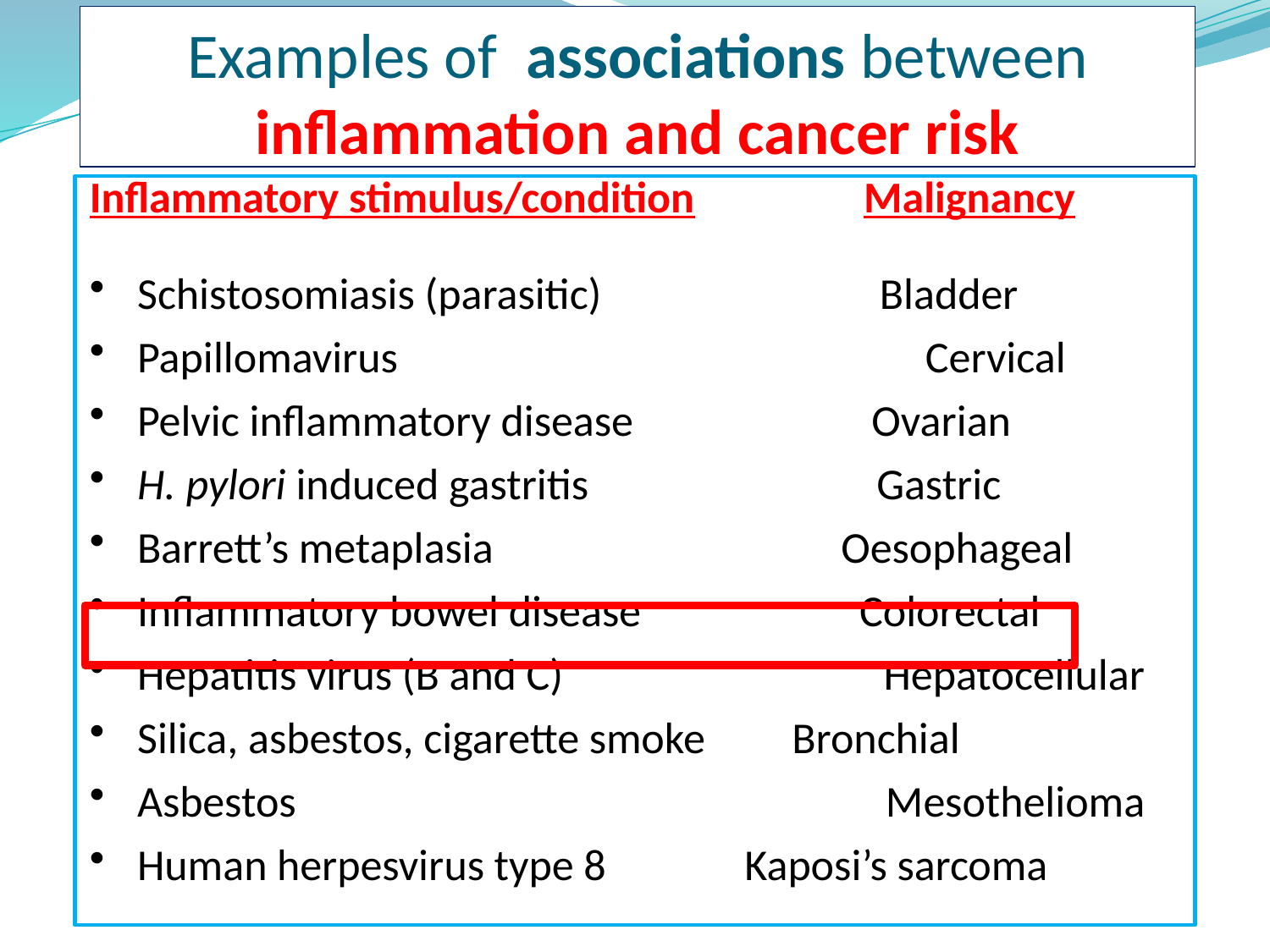

# Examples of  associations between inflammation and cancer risk
Inflammatory stimulus/condition                 Malignancy

Schistosomiasis (parasitic)                            Bladder
Papillomavirus   	                                         Cervical
Pelvic inflammatory disease                        Ovarian
H. pylori induced gastritis                             Gastric
Barrett’s metaplasia                                   Oesophageal
Inflammatory bowel disease                      Colorectal
Hepatitis virus (B and C)	                        Hepatocellular
Silica, asbestos, cigarette smoke   	  Bronchial
Asbestos		                                     Mesothelioma
Human herpesvirus type 8	          Kaposi’s sarcoma